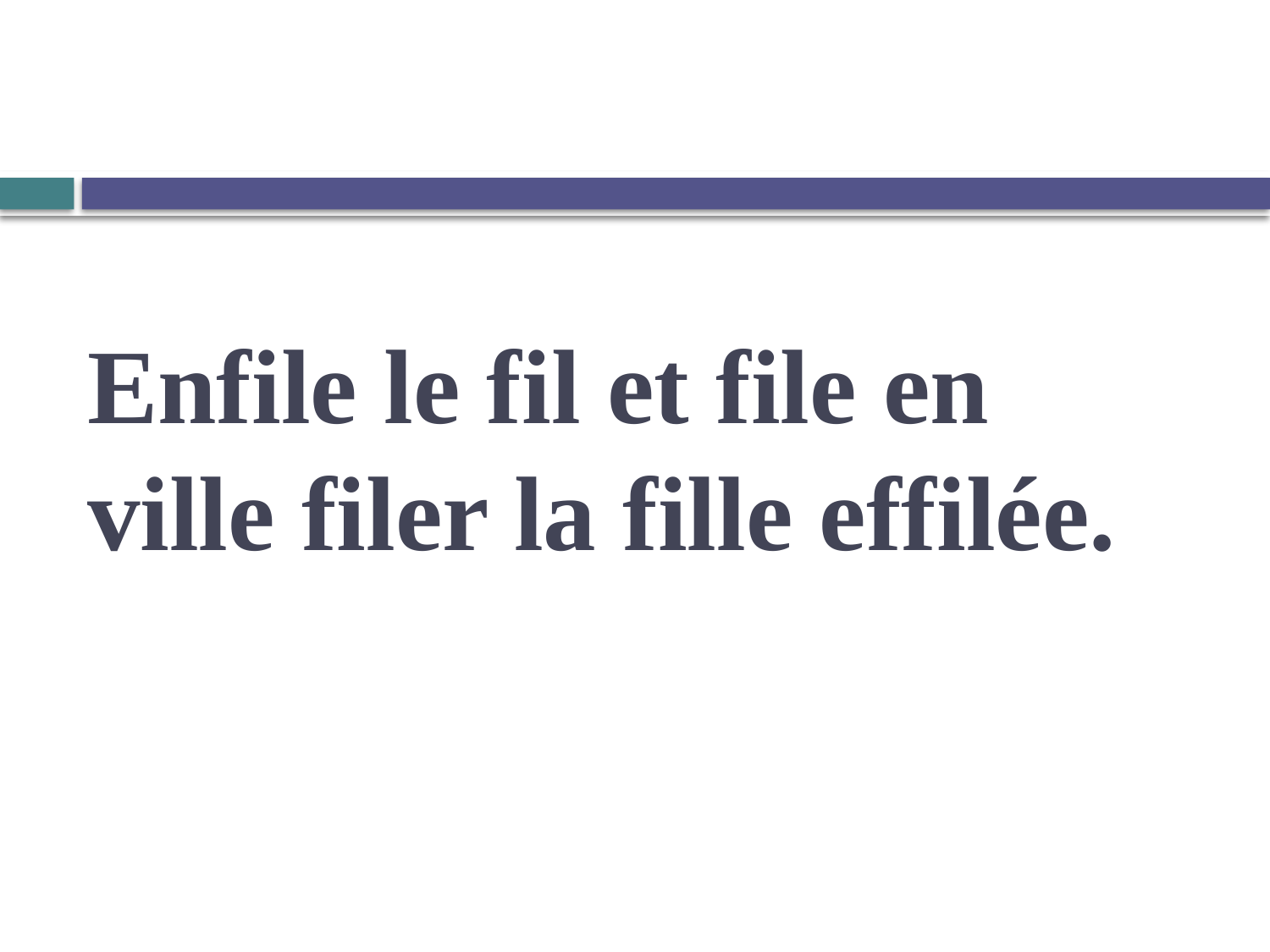

# Enfile le fil et file en ville filer la fille effilée.